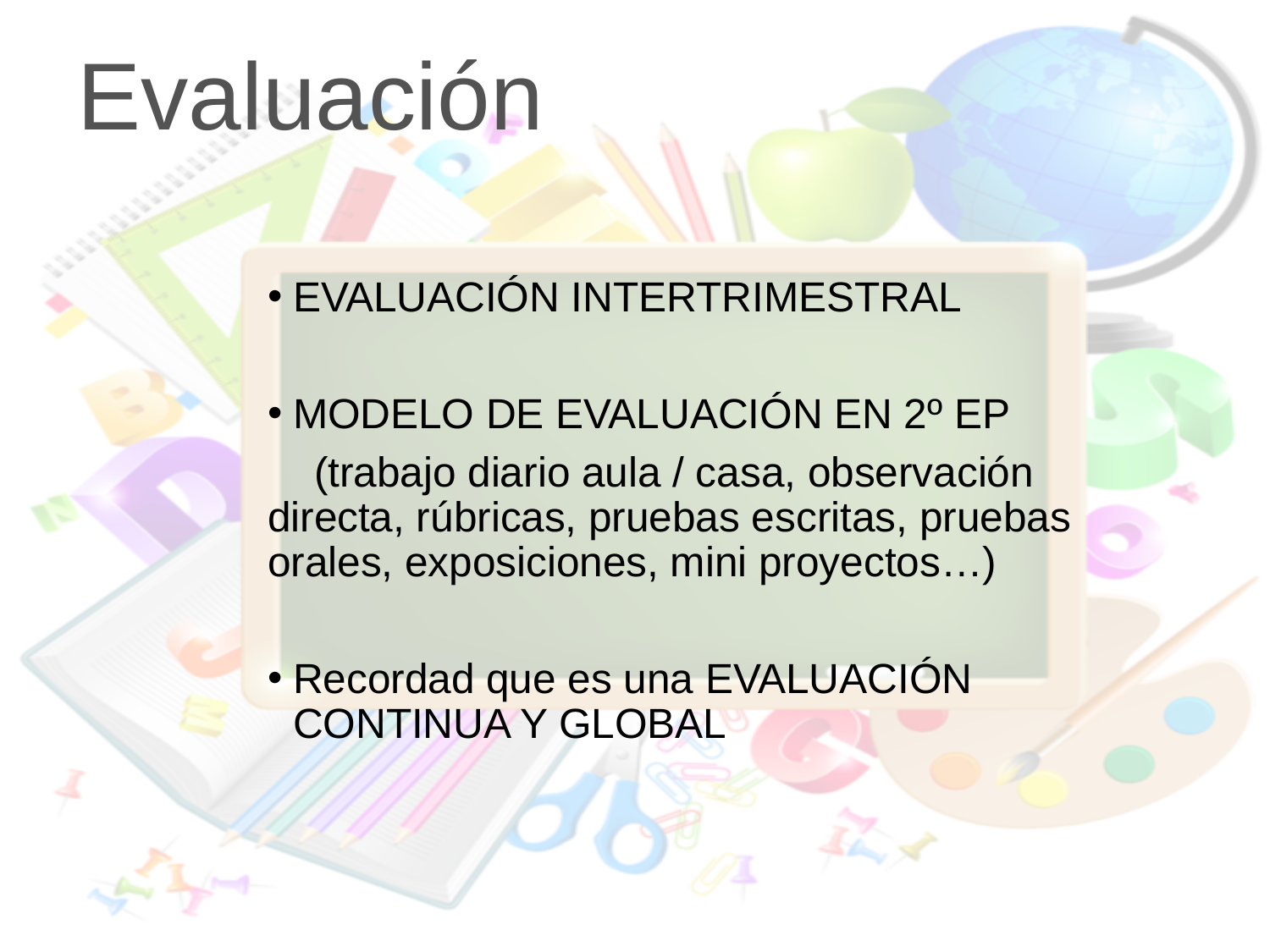

# Evaluación

EVALUACIÓN INTERTRIMESTRAL

MODELO DE EVALUACIÓN EN 2º EP
    (trabajo diario aula / casa, observación directa, rúbricas, pruebas escritas, pruebas orales, exposiciones, mini proyectos…)

Recordad que es una EVALUACIÓN CONTINUA Y GLOBAL